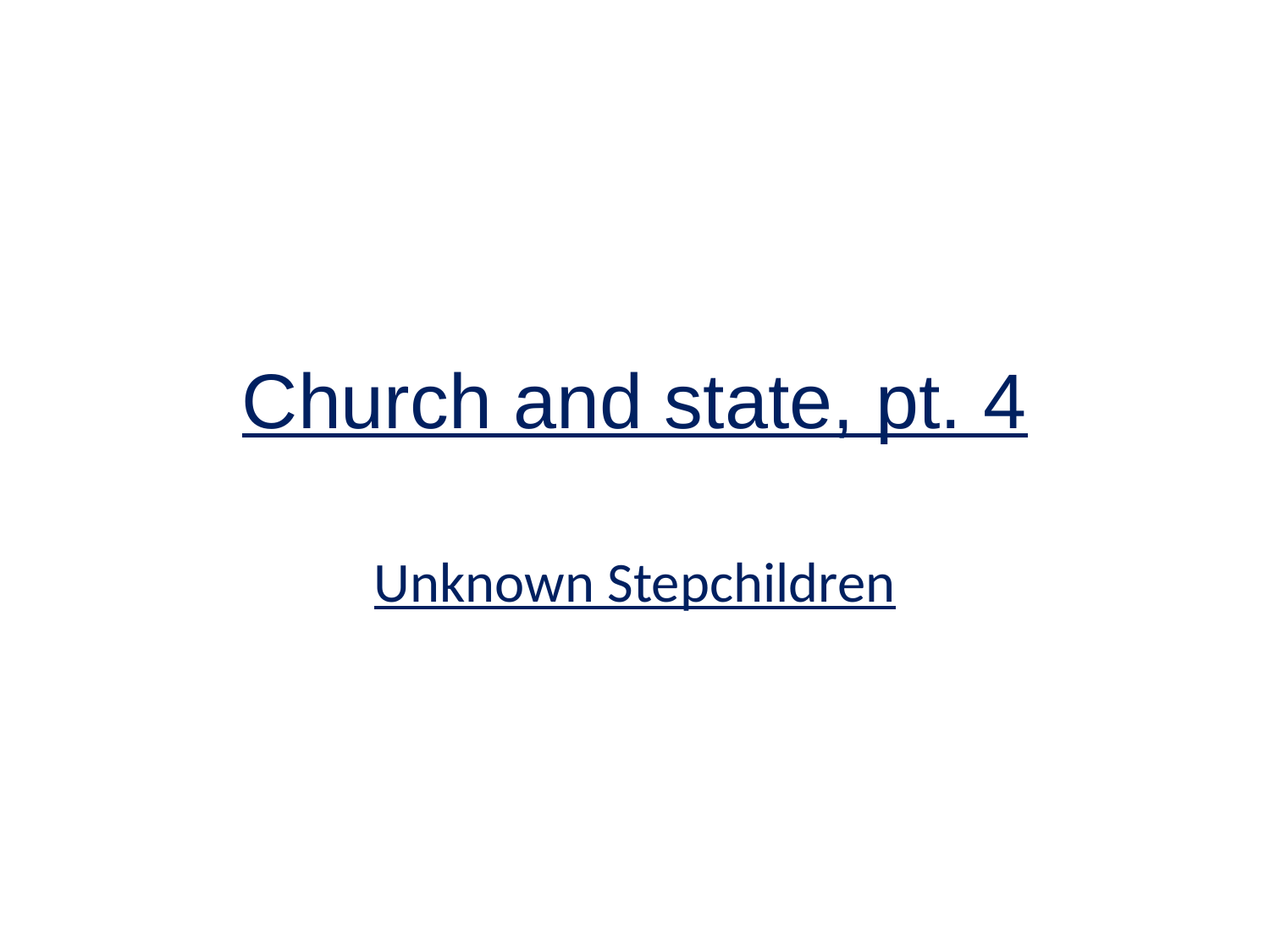

# Church and state, pt. 4
Unknown Stepchildren